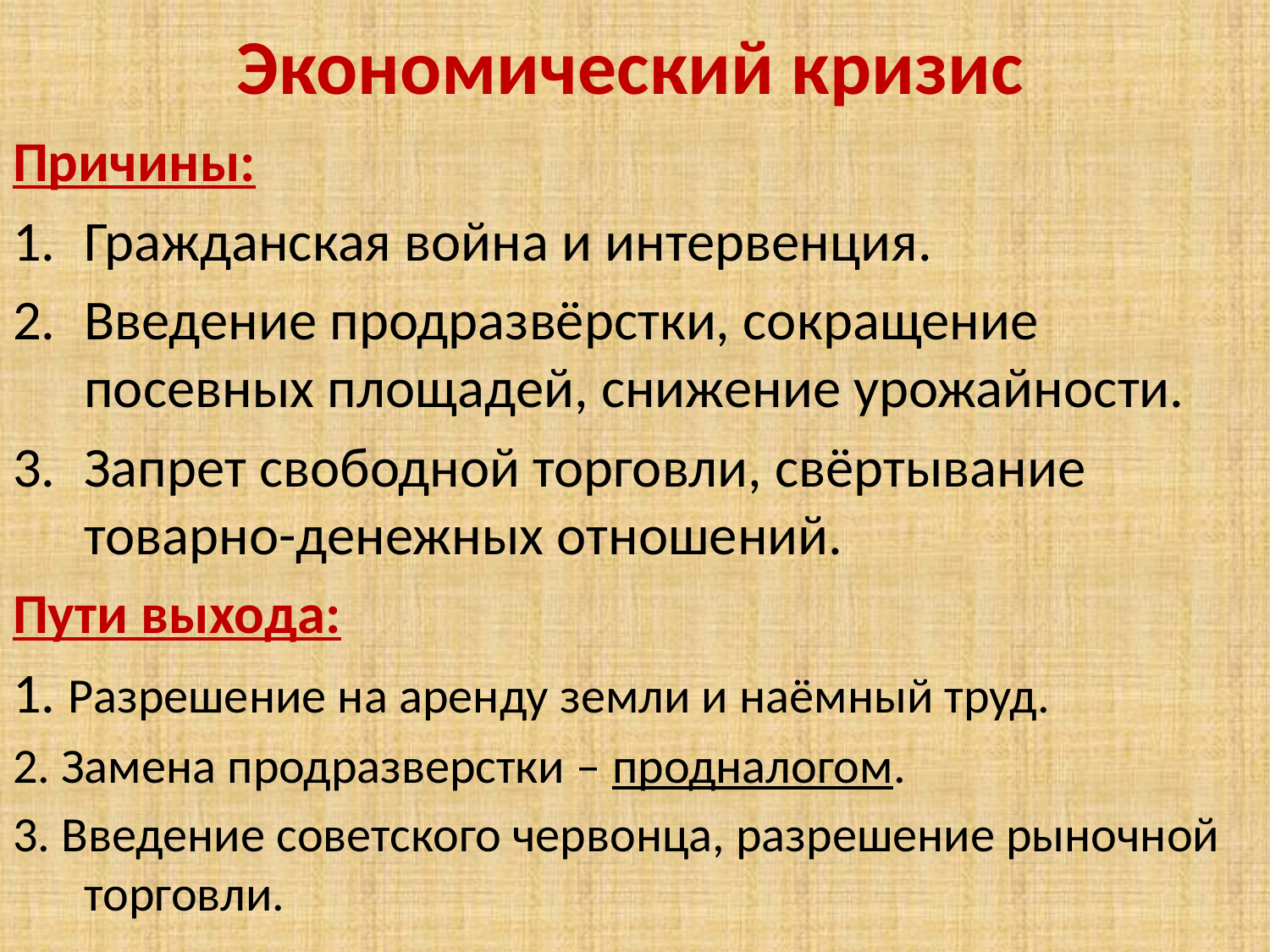

# Экономический кризис
Причины:
Гражданская война и интервенция.
Введение продразвёрстки, сокращение посевных площадей, снижение урожайности.
Запрет свободной торговли, свёртывание товарно-денежных отношений.
Пути выхода:
1. Разрешение на аренду земли и наёмный труд.
2. Замена продразверстки – продналогом.
3. Введение советского червонца, разрешение рыночной торговли.